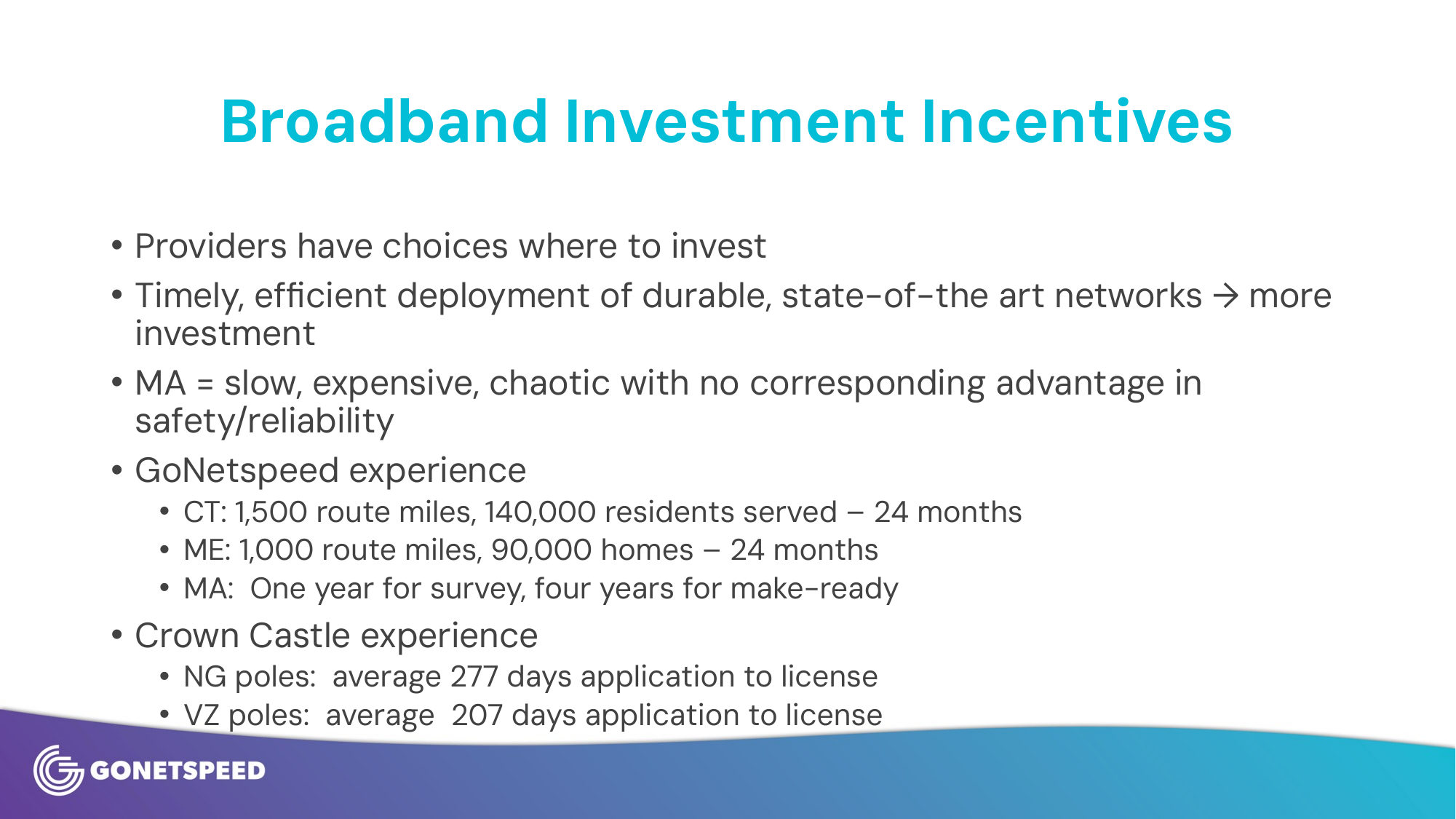

# Broadband Investment Incentives
Providers have choices where to invest
Timely, efficient deployment of durable, state-of-the art networks → more investment
MA = slow, expensive, chaotic with no corresponding advantage in safety/reliability
GoNetspeed experience
CT: 1,500 route miles, 140,000 residents served – 24 months
ME: 1,000 route miles, 90,000 homes – 24 months
MA:  One year for survey, four years for make-ready
Crown Castle experience
NG poles:  average 277 days application to license
VZ poles:  average  207 days application to license